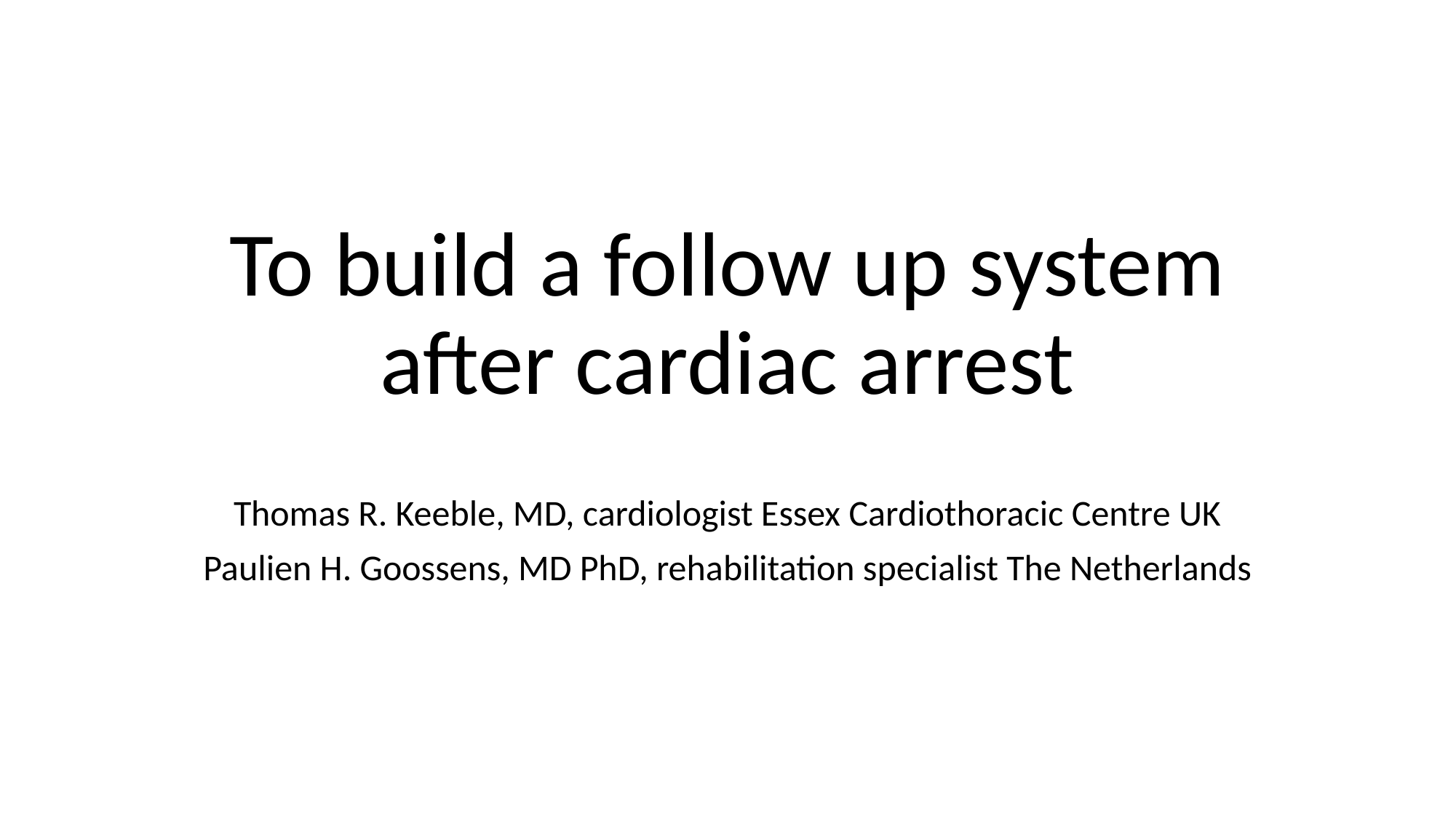

# To build a follow up system after cardiac arrest

Thomas R. Keeble, MD, cardiologist Essex Cardiothoracic Centre UK
Paulien H. Goossens, MD PhD, rehabilitation specialist The Netherlands